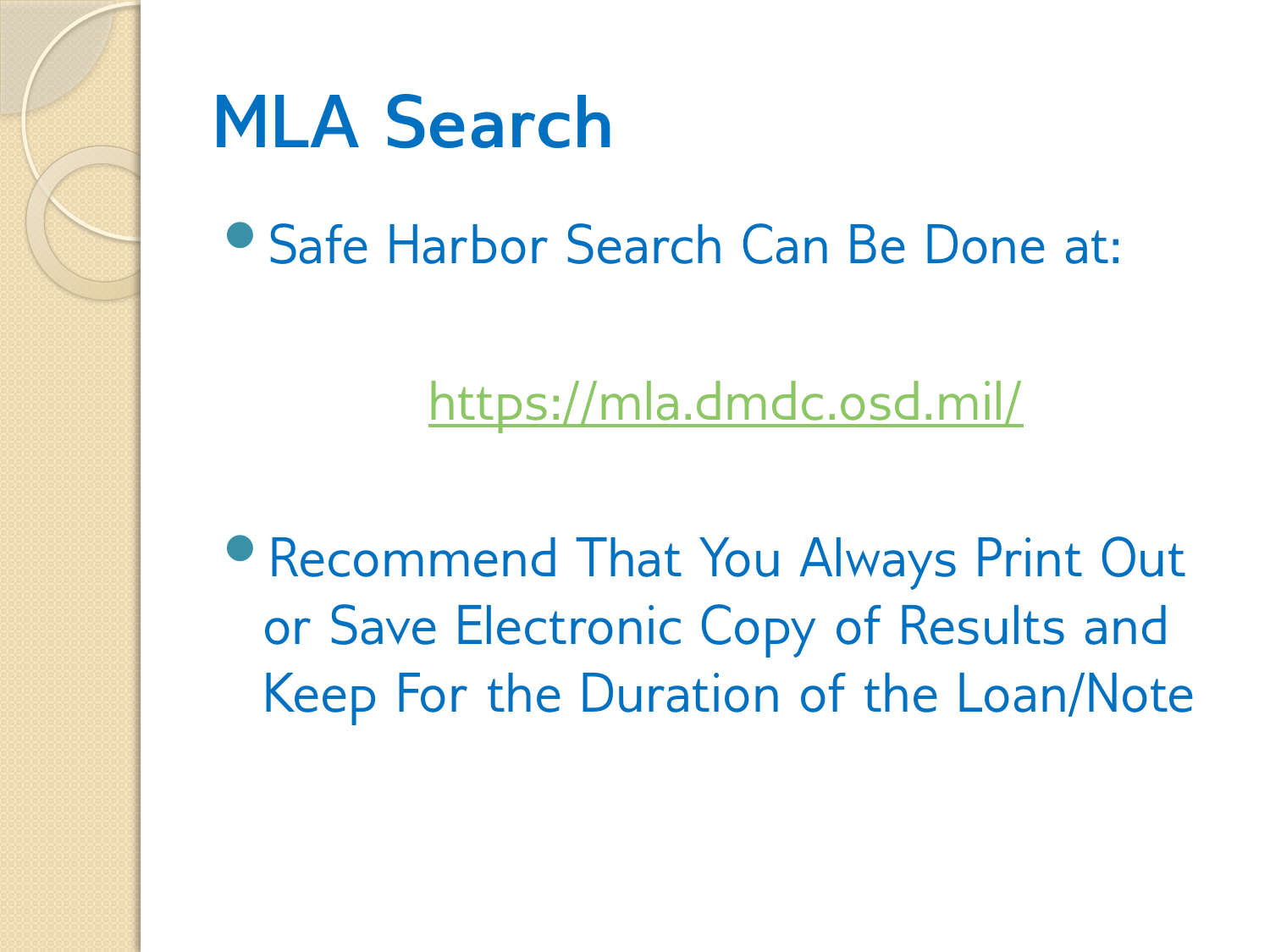

# MLA Search
Safe Harbor Search Can Be Done at:

https://mla.dmdc.osd.mil/

Recommend That You Always Print Out or Save Electronic Copy of Results and Keep For the Duration of the Loan/Note